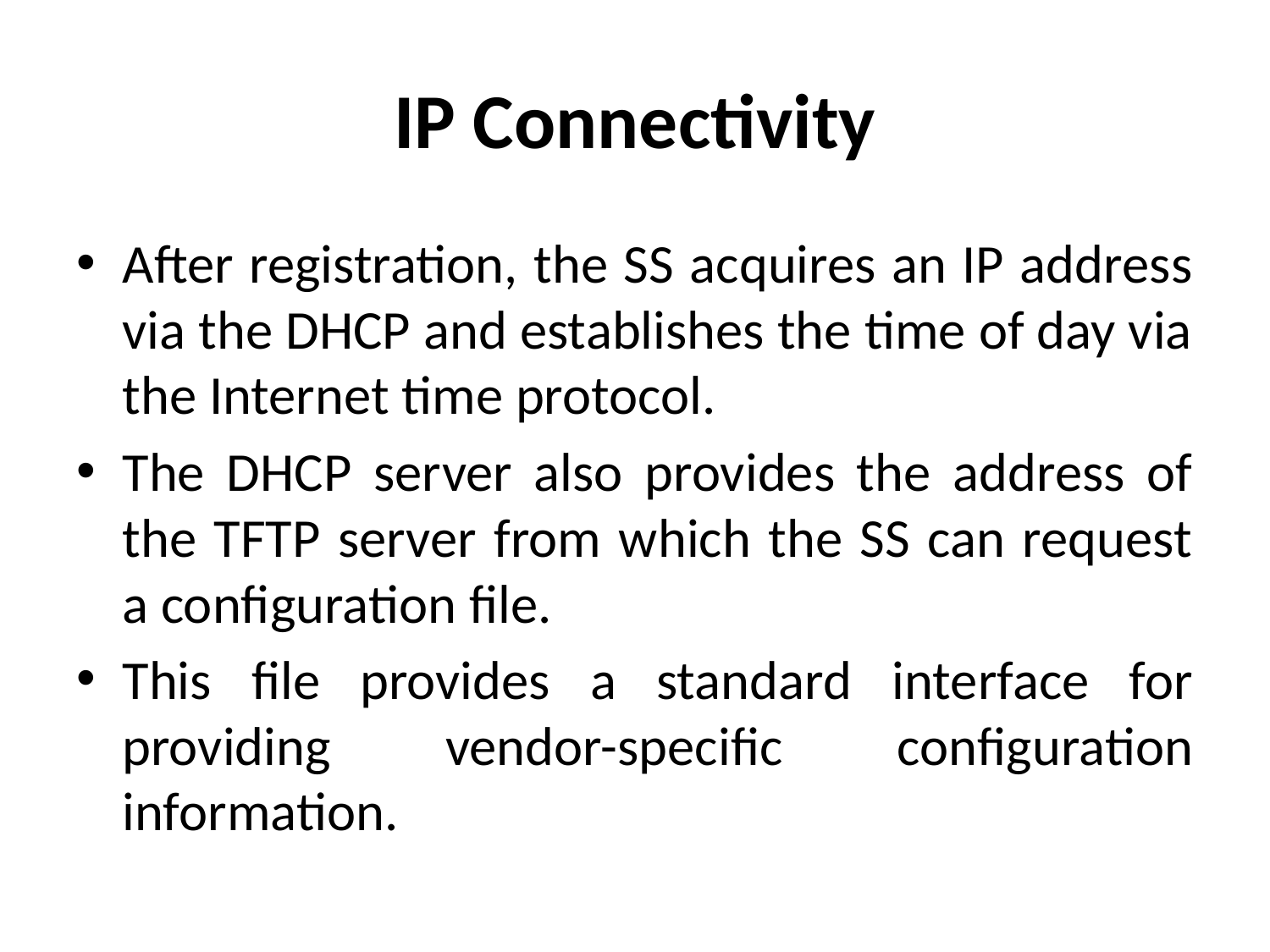

# IP Connectivity
After registration, the SS acquires an IP address via the DHCP and establishes the time of day via the Internet time protocol.
The DHCP server also provides the address of the TFTP server from which the SS can request a configuration file.
This file provides a standard interface for providing vendor-specific configuration information.